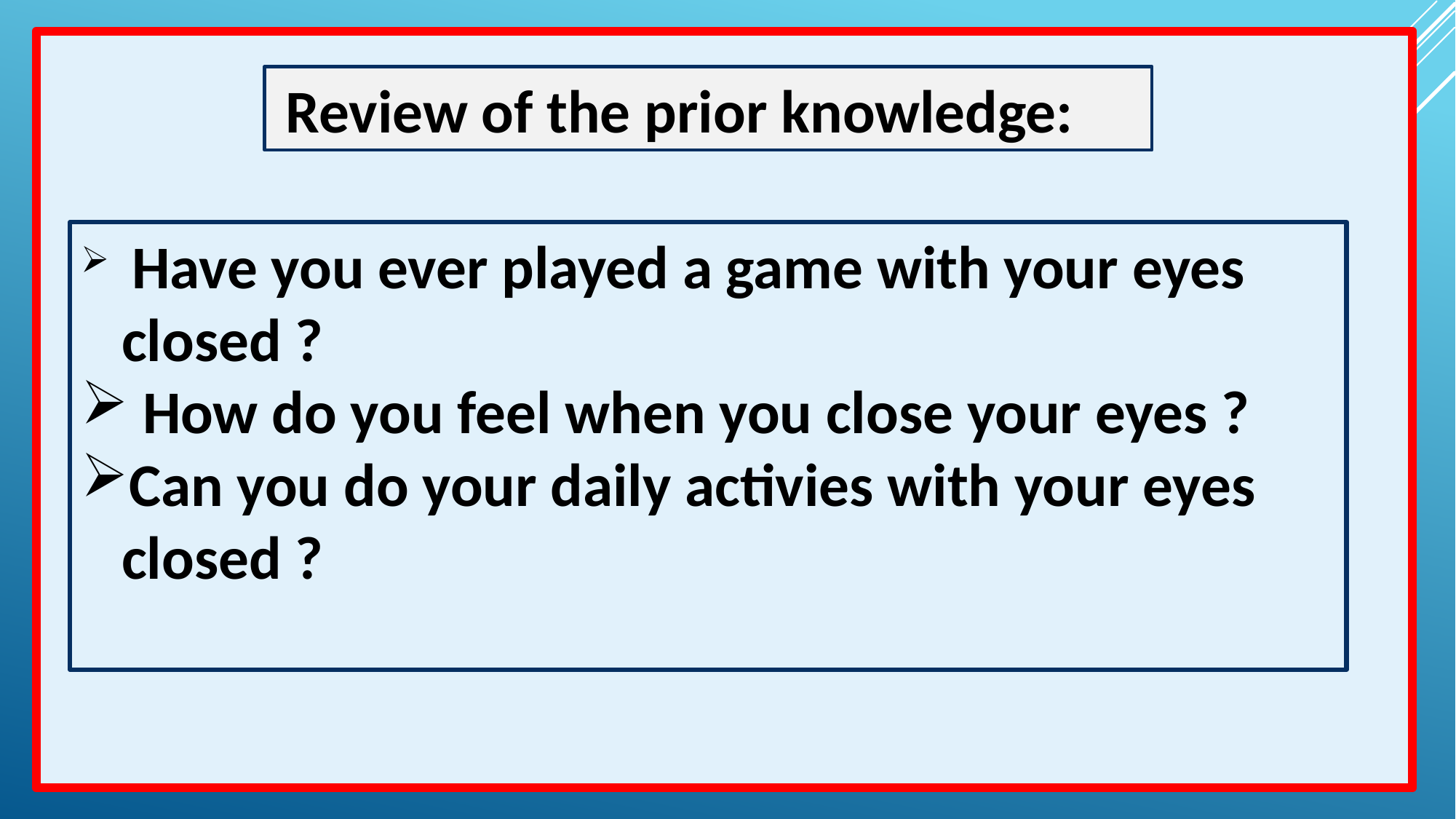

Review of the prior knowledge:
 Have you ever played a game with your eyes closed ?
 How do you feel when you close your eyes ?
Can you do your daily activies with your eyes closed ?